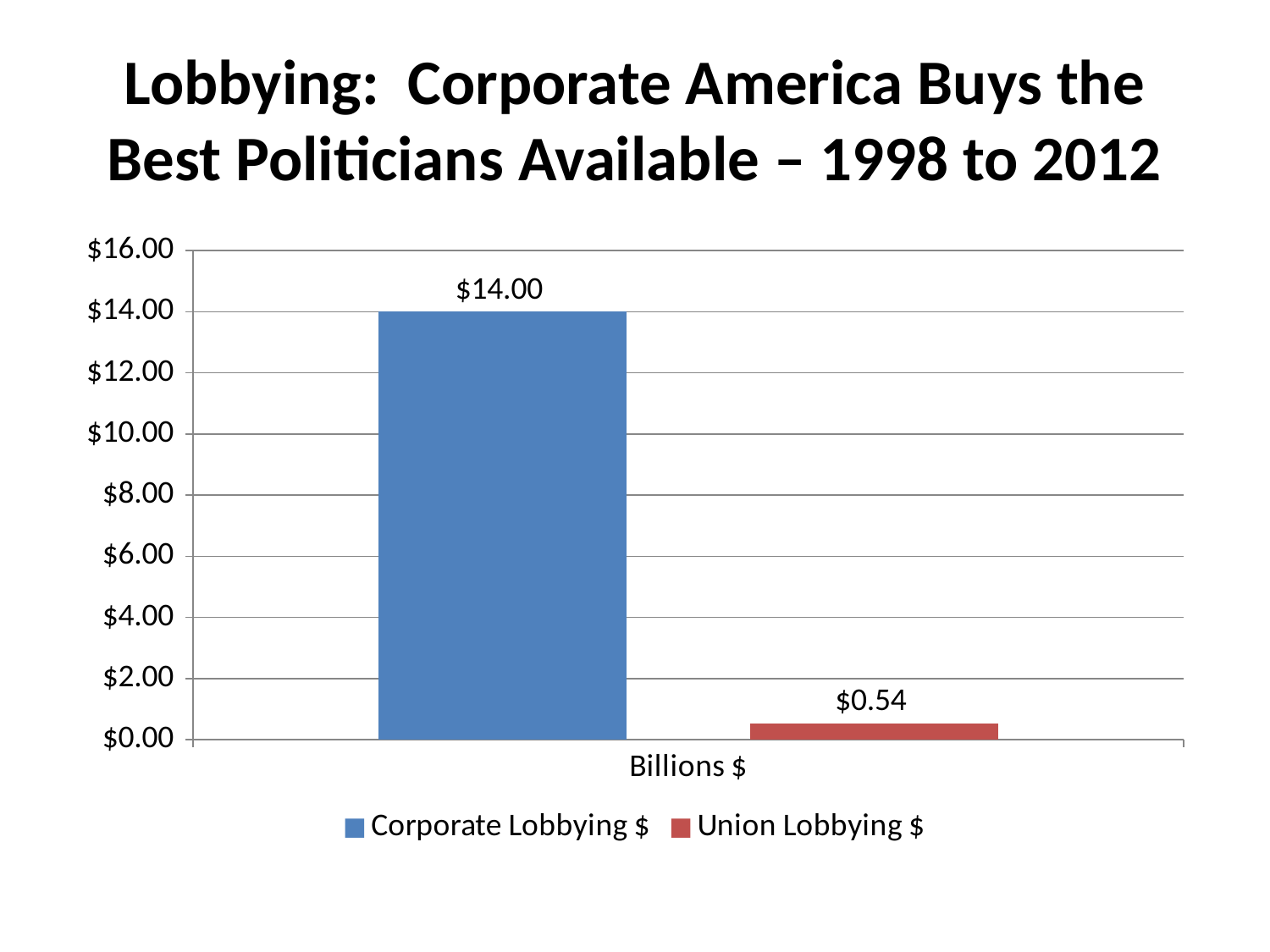

# Lobbying:  Corporate America Buys the Best Politicians Available – 1998 to 2012

### Chart

| Category | Corporate Lobbying $ | Union Lobbying $ |
|---|---|---|
| Billions $ | 14.0 | 0.54 |